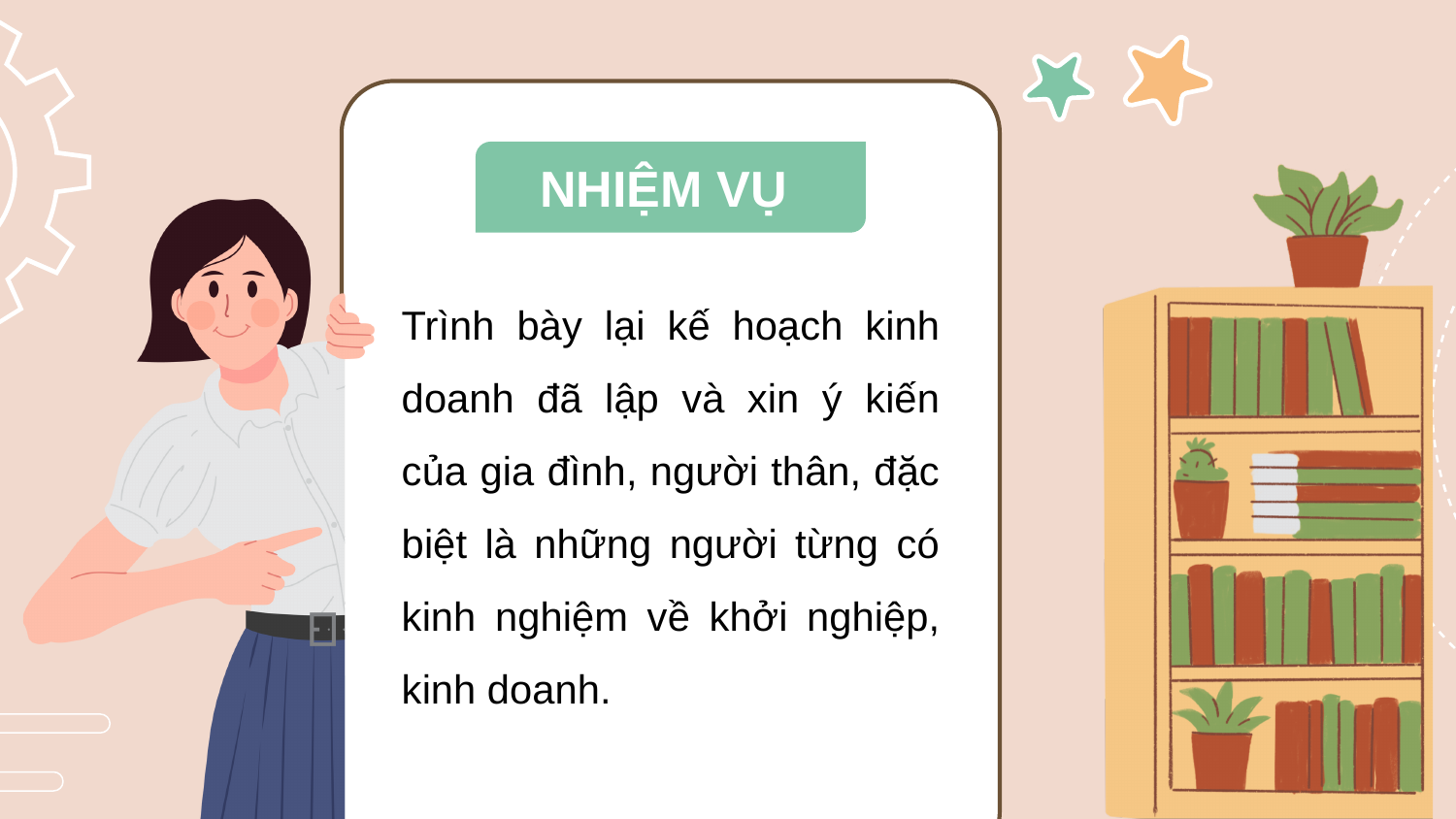

NHIỆM VỤ

Trình bày lại kế hoạch kinh doanh đã lập và xin ý kiến của gia đình, người thân, đặc biệt là những người từng có kinh nghiệm về khởi nghiệp, kinh doanh.